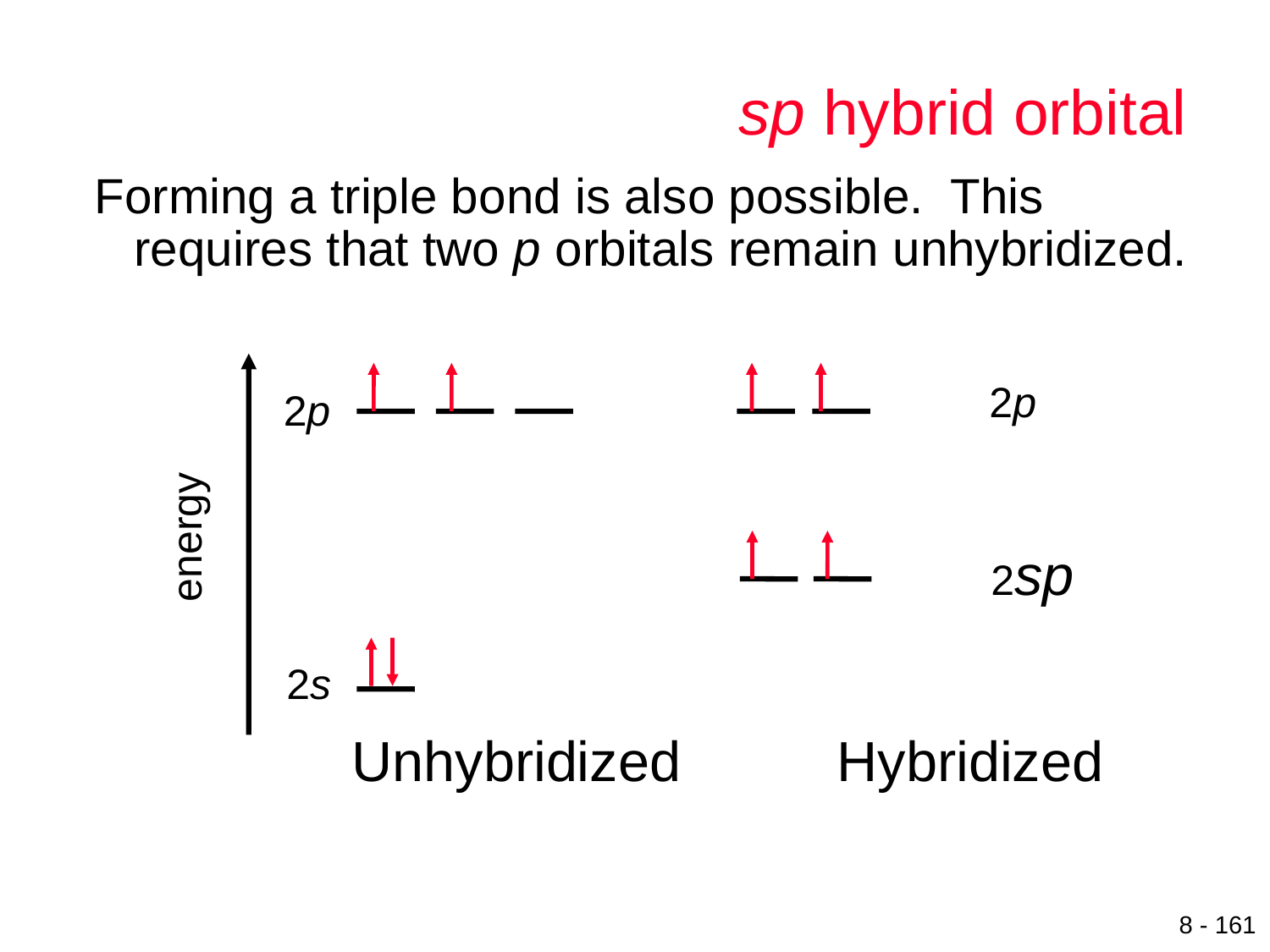

# sp hybrid orbital
Forming a triple bond is also possible.  This requires that two p orbitals remain unhybridized.

2p
2p
energy

2sp

2s

Unhybridized          Hybridized